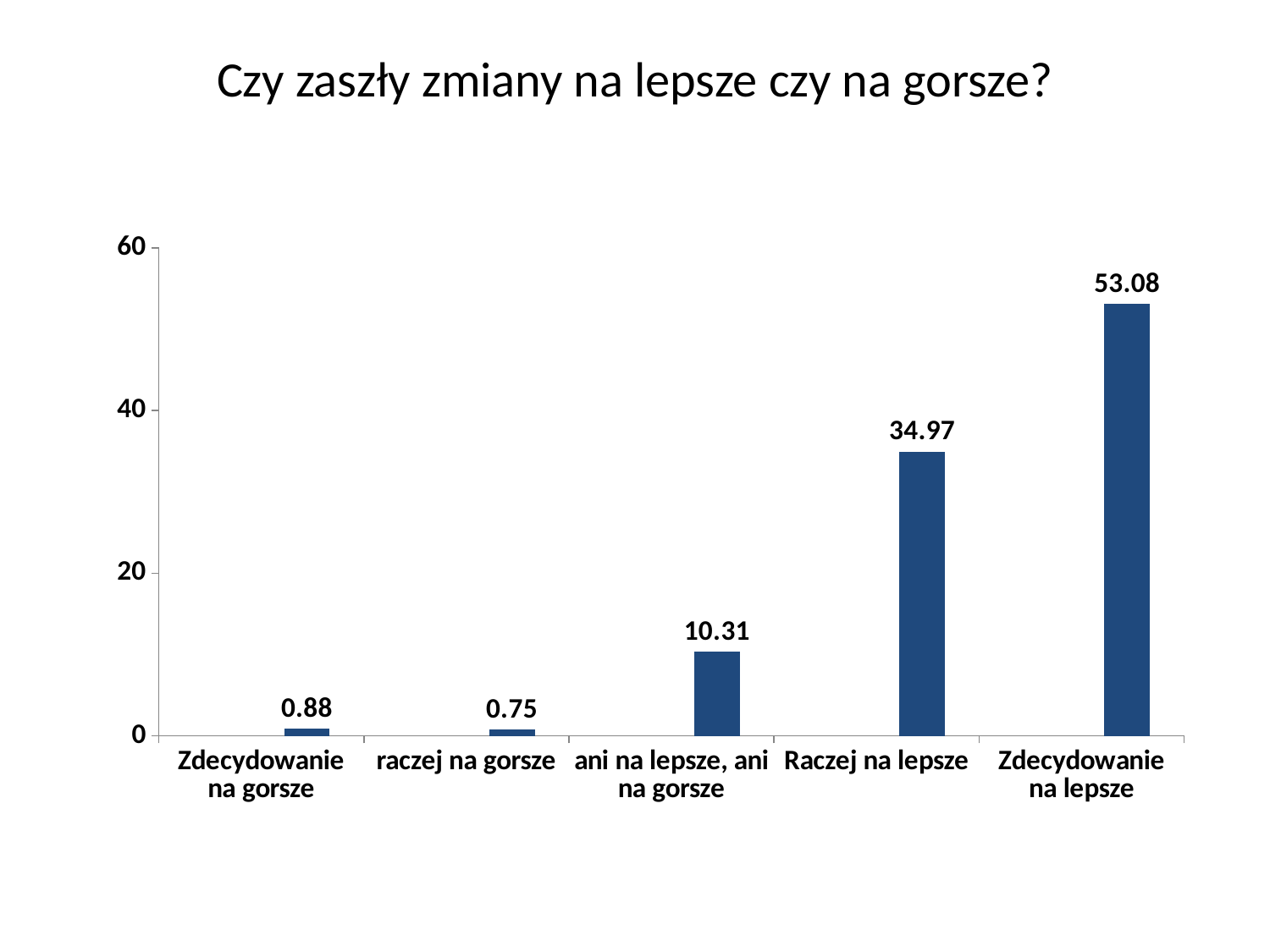

# Czy zaszły zmiany na lepsze czy na gorsze?

### Chart

| Category |  |  |  |
|---|---|---|---|
| Zdecydowanie na gorsze | None | None | 0.8805031446540881 |
| raczej na gorsze | None | None | 0.7547169811320755 |
| ani na lepsze, ani na gorsze | None | None | 10.314465408805033 |
| Raczej na lepsze | None | None | 34.9685534591195 |
| Zdecydowanie na lepsze | None | None | 53.081761006289305 |